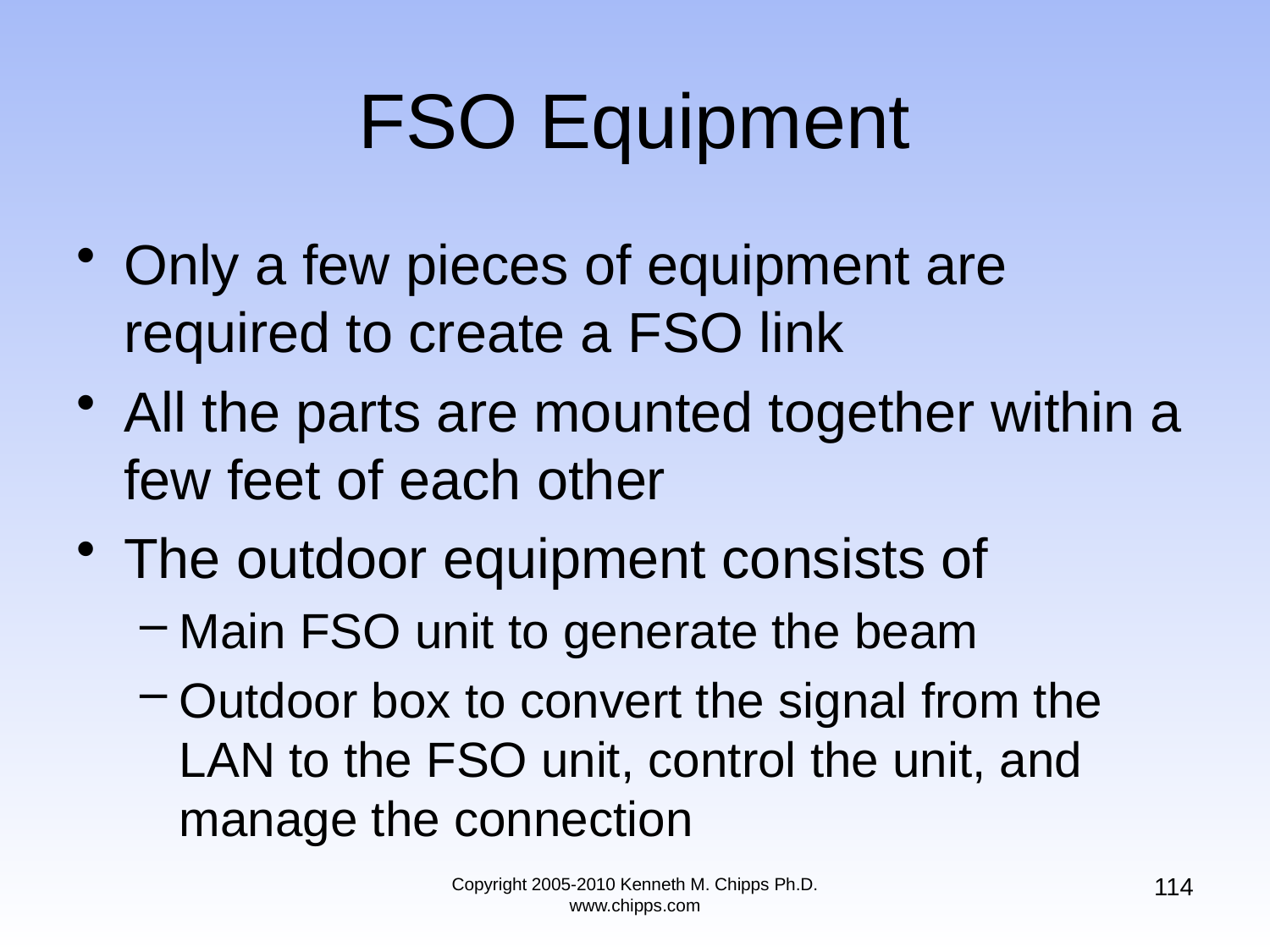

# FSO Equipment
Only a few pieces of equipment are required to create a FSO link
All the parts are mounted together within a few feet of each other
The outdoor equipment consists of
Main FSO unit to generate the beam
Outdoor box to convert the signal from the LAN to the FSO unit, control the unit, and manage the connection
114
Copyright 2005-2010 Kenneth M. Chipps Ph.D. www.chipps.com